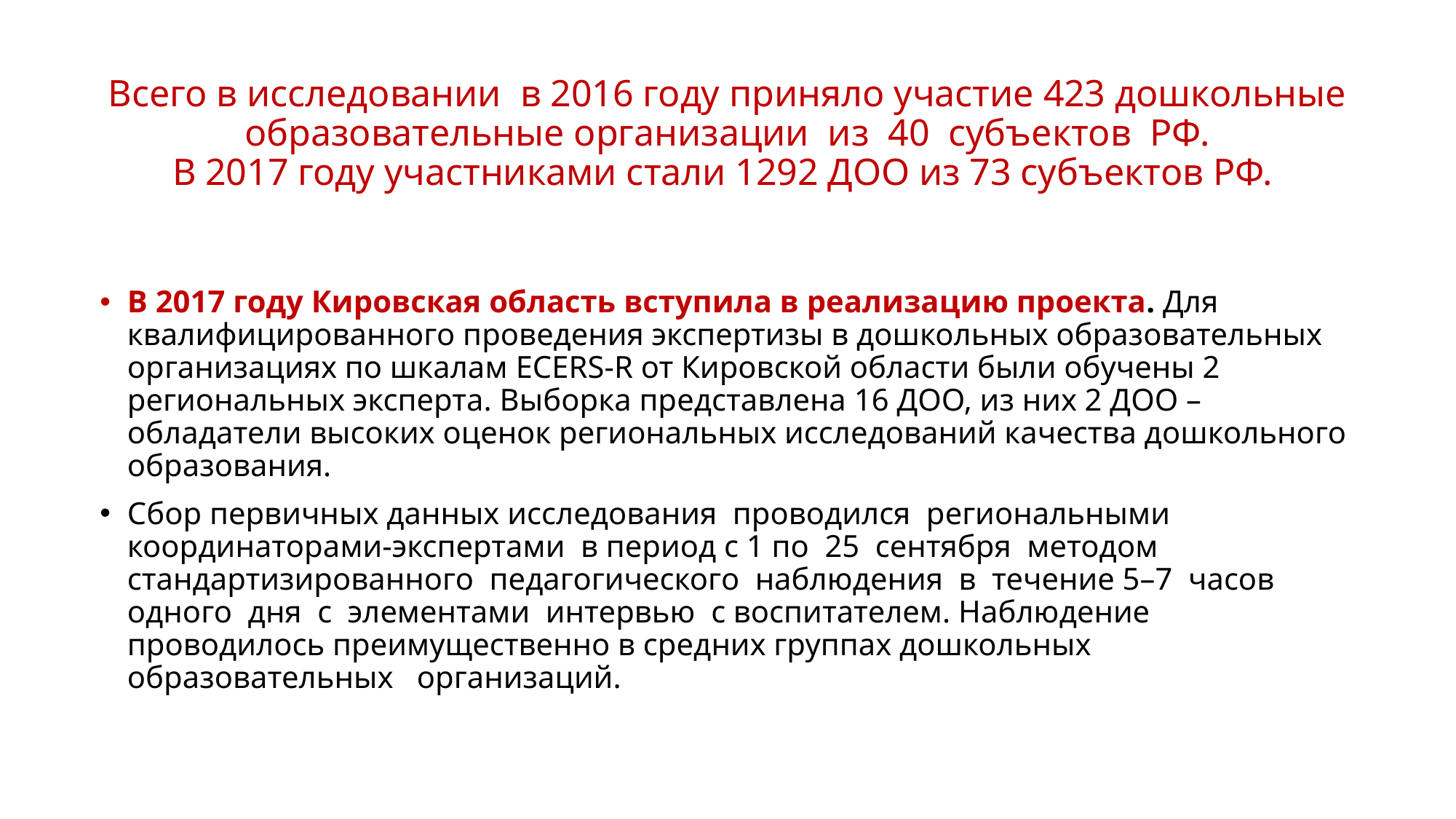

# Всего в исследовании  в 2016 году приняло участие 423 дошкольные образовательные организации  из  40  субъектов  РФ. В 2017 году участниками стали 1292 ДОО из 73 субъектов РФ.
В 2017 году Кировская область вступила в реализацию проекта. Для квалифицированного проведения экспертизы в дошкольных образовательных организациях по шкалам ECERS-R от Кировской области были обучены 2 региональных эксперта. Выборка представлена 16 ДОО, из них 2 ДОО – обладатели высоких оценок региональных исследований качества дошкольного образования.
Сбор первичных данных исследования  проводился  региональными  координаторами-экспертами  в период с 1 по  25  сентября  методом  стандартизированного  педагогического  наблюдения  в  течение 5–7  часов  одного  дня  с  элементами  интервью  с воспитателем. Наблюдение  проводилось преимущественно в средних группах дошкольных образовательных   организаций.